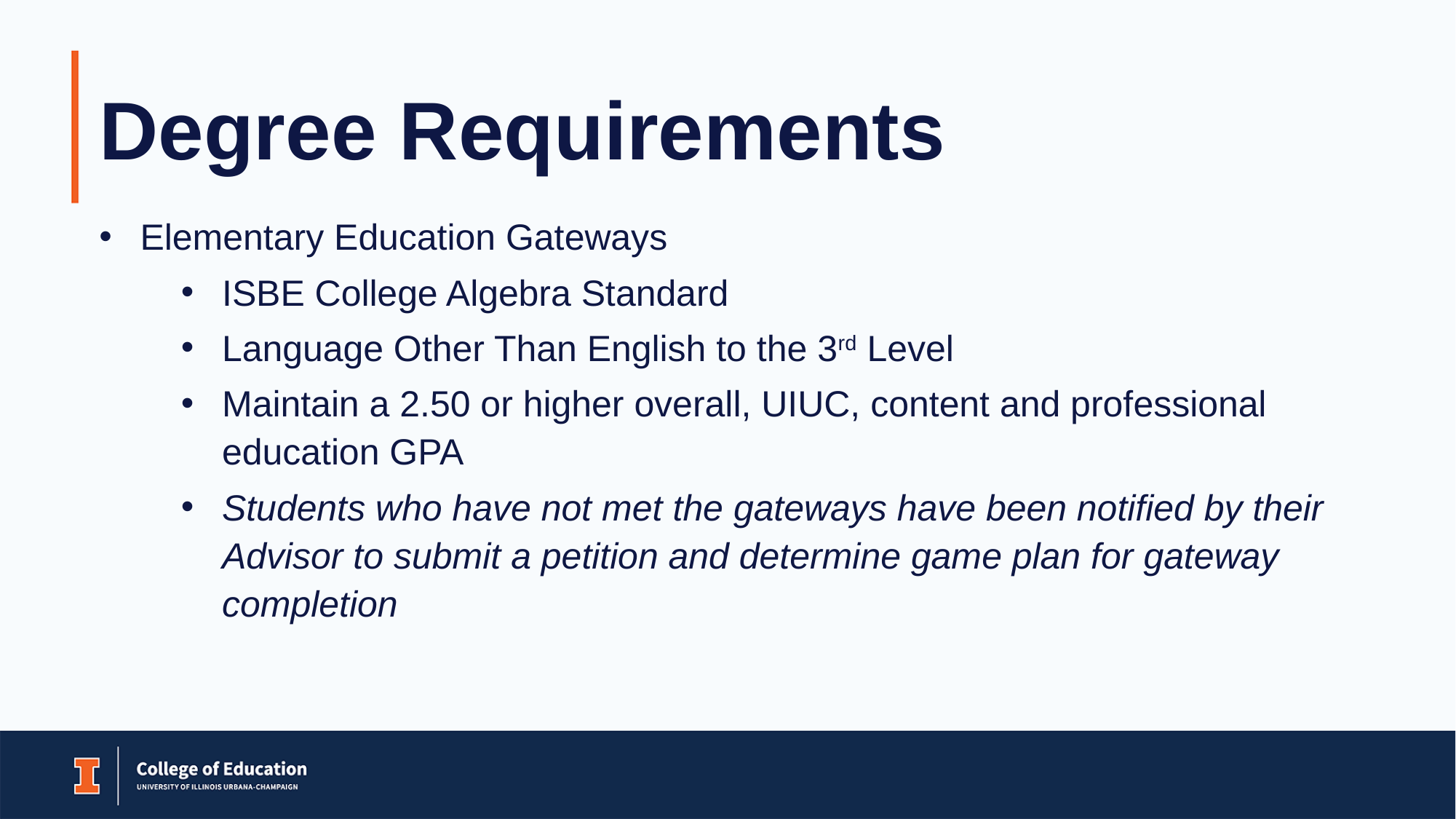

# Degree Requirements
Elementary Education Gateways
ISBE College Algebra Standard
Language Other Than English to the 3rd Level
Maintain a 2.50 or higher overall, UIUC, content and professional education GPA
Students who have not met the gateways have been notified by their Advisor to submit a petition and determine game plan for gateway completion